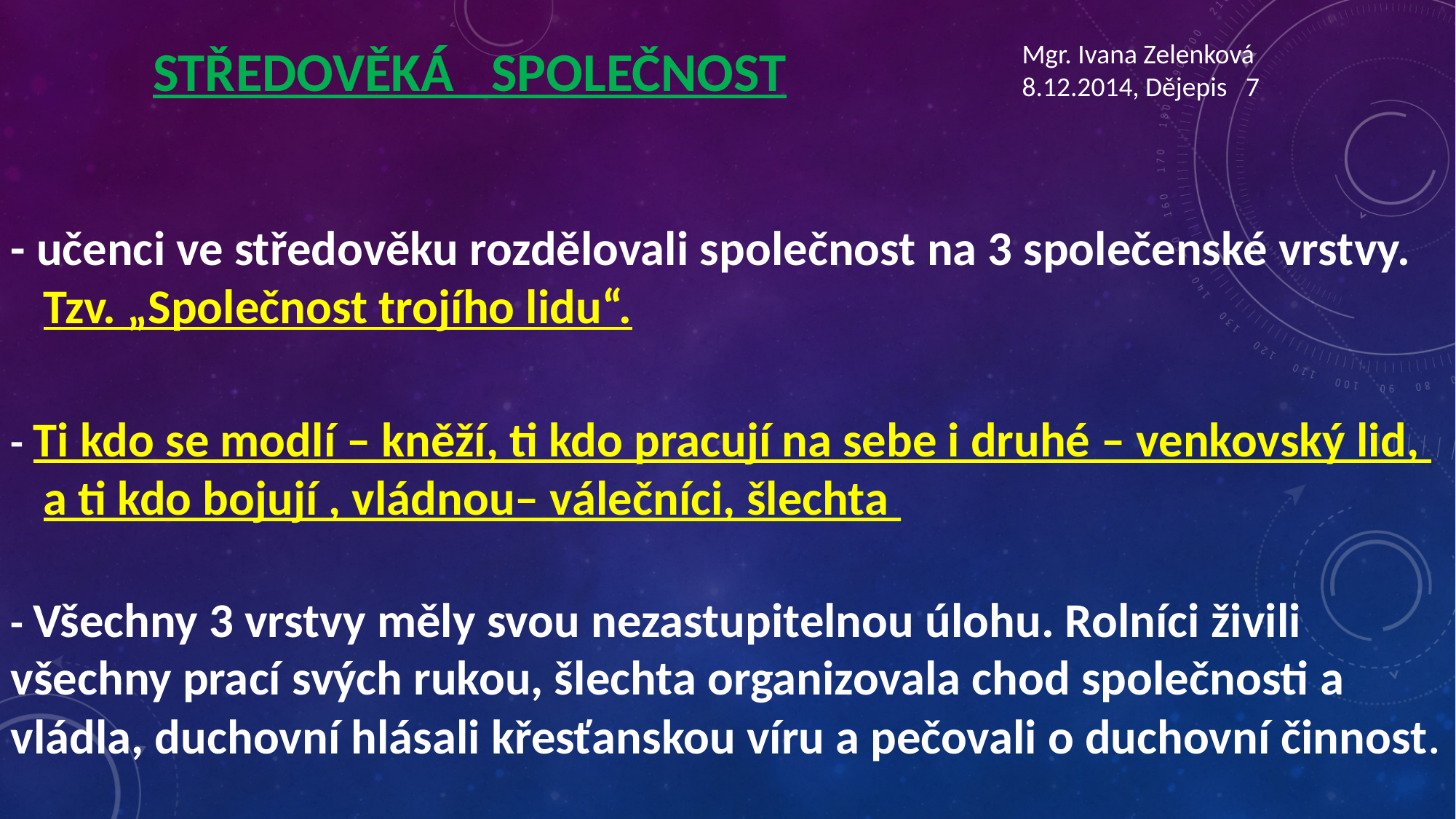

STŘEDOVĚKÁ   SPOLEČNOST
Mgr. Ivana Zelenková
8.12.2014, Dějepis   7

- učenci ve středověku rozdělovali společnost na 3 společenské vrstvy.
   Tzv. „Společnost trojího lidu“.
- Ti kdo se modlí – kněží, ti kdo pracují na sebe i druhé – venkovský lid,
   a ti kdo bojují , vládnou– válečníci, šlechta
- Všechny 3 vrstvy měly svou nezastupitelnou úlohu. Rolníci živili všechny prací svých rukou, šlechta organizovala chod společnosti a vládla, duchovní hlásali křesťanskou víru a pečovali o duchovní činnost.